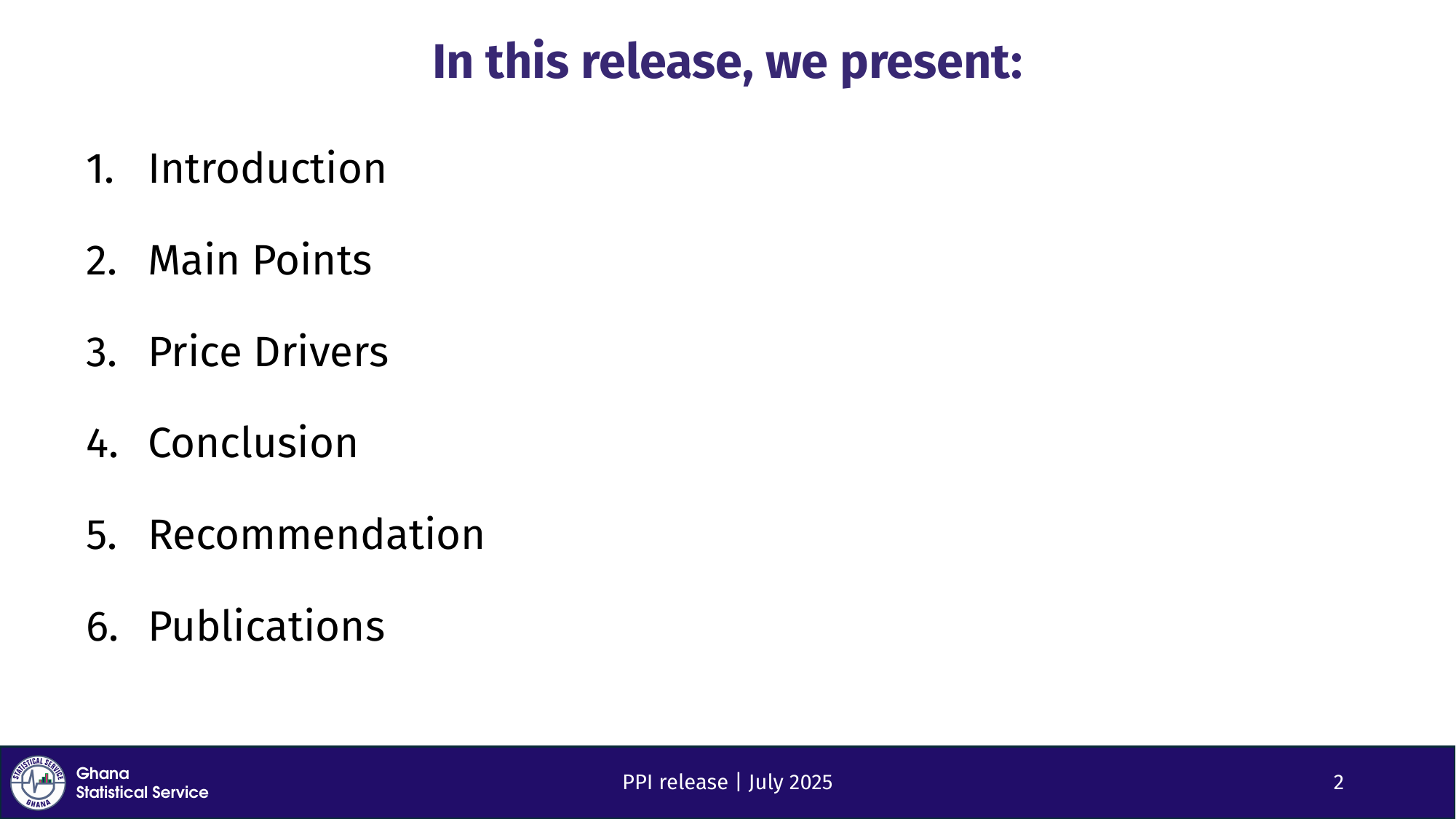

# In this release, we present:
Introduction
Main Points
Price Drivers
Conclusion
Recommendation
Publications

PPI release | July 2025
2